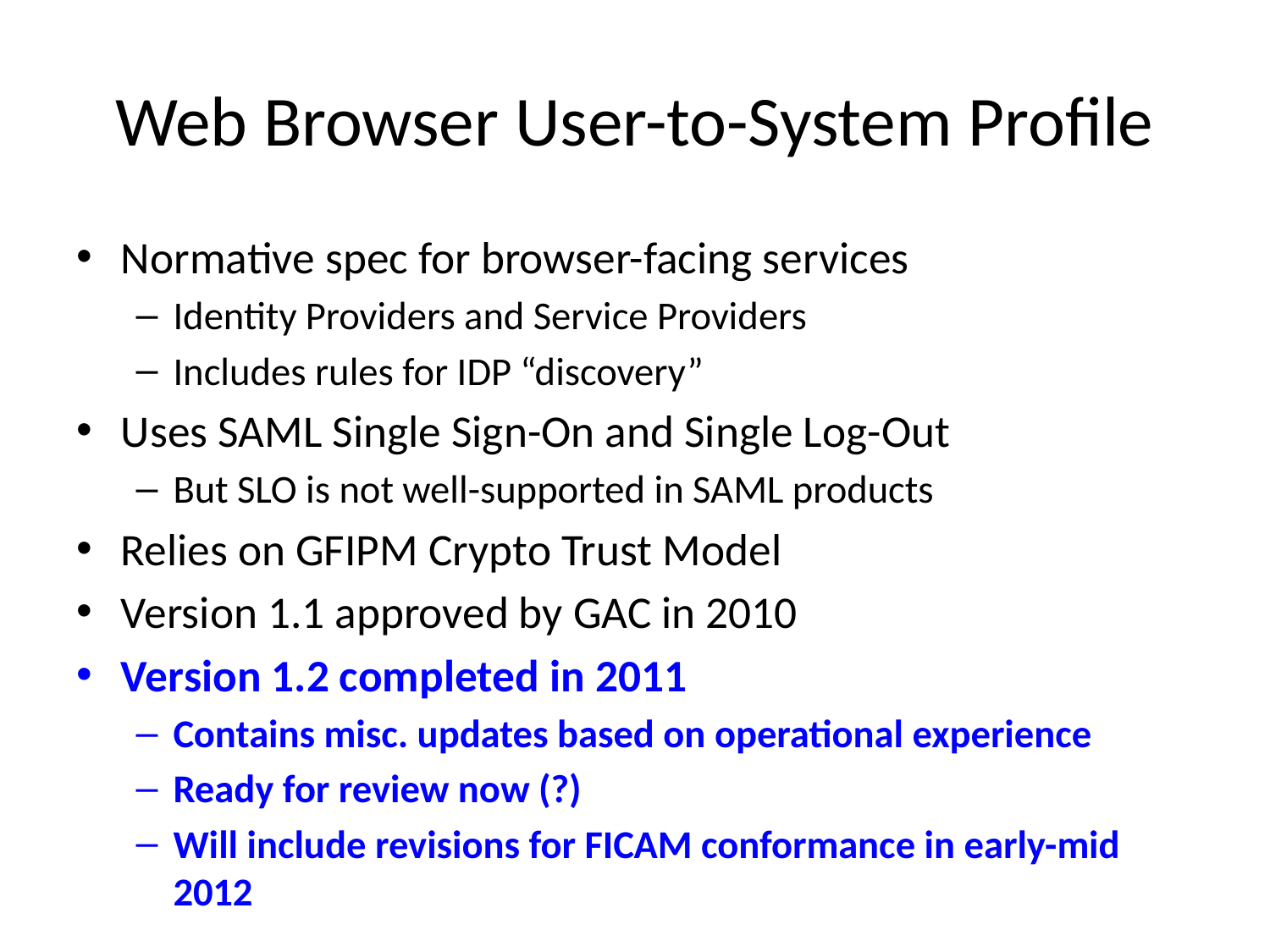

# Web Browser User-to-System Profile
Normative spec for browser-facing services
Identity Providers and Service Providers
Includes rules for IDP “discovery”
Uses SAML Single Sign-On and Single Log-Out
But SLO is not well-supported in SAML products
Relies on GFIPM Crypto Trust Model
Version 1.1 approved by GAC in 2010
Version 1.2 completed in 2011
Contains misc. updates based on operational experience
Ready for review now (?)
Will include revisions for FICAM conformance in early-mid 2012